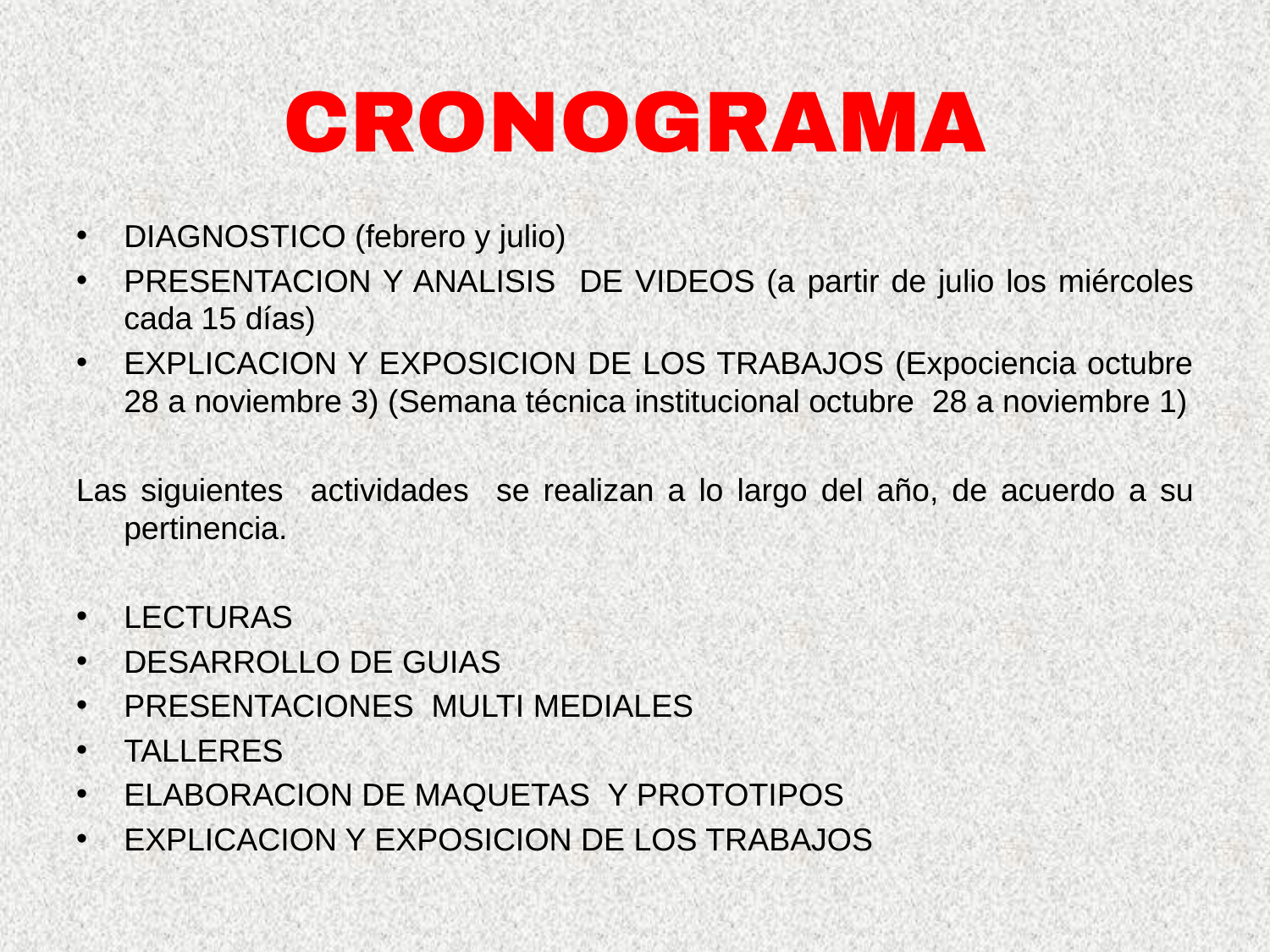

# CRONOGRAMA

DIAGNOSTICO (febrero y julio)
PRESENTACION Y ANALISIS  DE VIDEOS (a partir de julio los miércoles cada 15 días)
EXPLICACION Y EXPOSICION DE LOS TRABAJOS (Expociencia octubre 28 a noviembre 3) (Semana técnica institucional octubre  28 a noviembre 1)

Las siguientes  actividades  se realizan a lo largo del año, de acuerdo a su pertinencia.

LECTURAS
DESARROLLO DE GUIAS
PRESENTACIONES  MULTI MEDIALES
TALLERES
ELABORACION DE MAQUETAS  Y PROTOTIPOS
EXPLICACION Y EXPOSICION DE LOS TRABAJOS